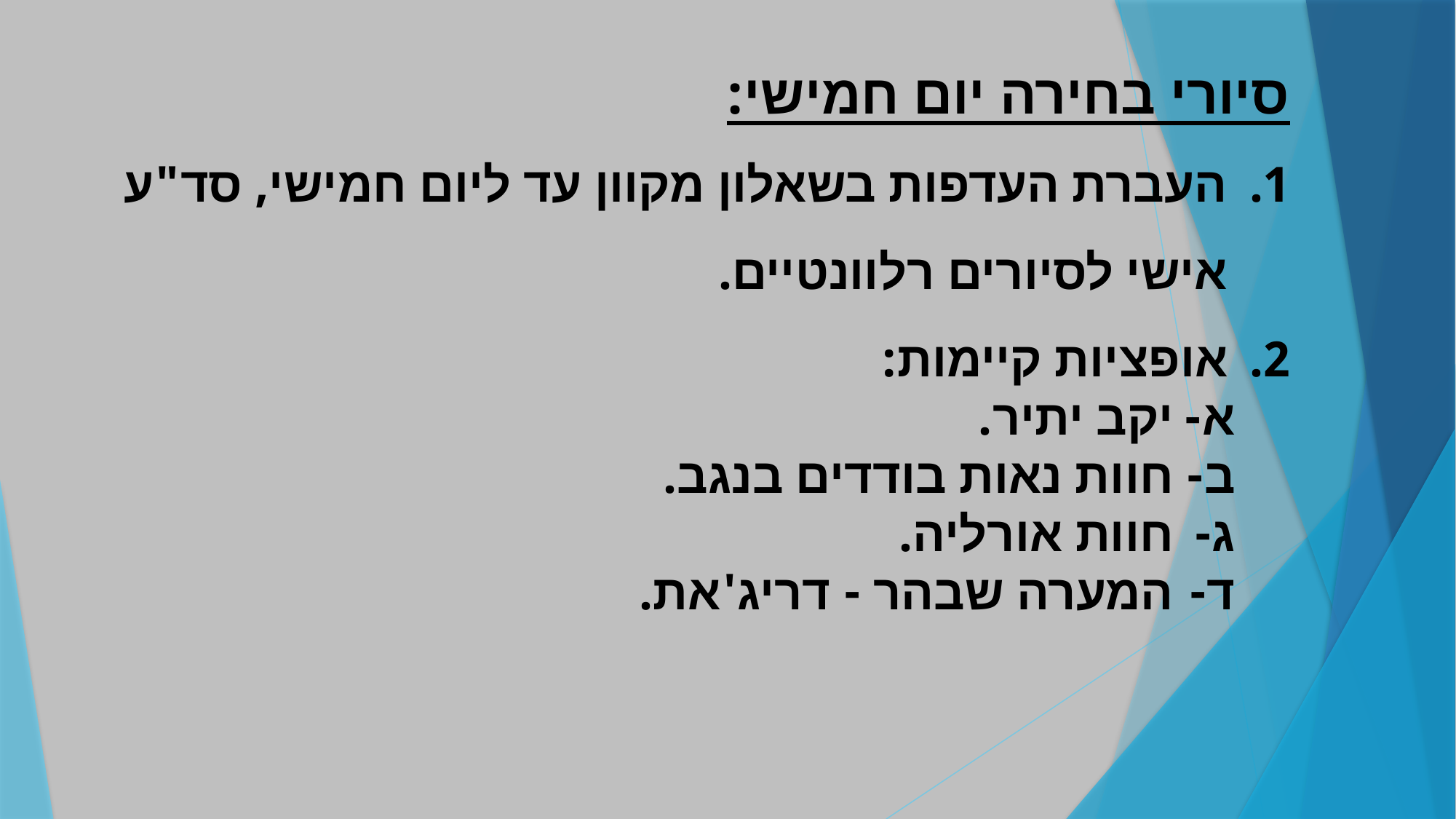

סיורי בחירה יום חמישי:
העברת העדפות בשאלון מקוון עד ליום חמישי, סד"ע אישי לסיורים רלוונטיים.
אופציות קיימות:
יקב יתיר.
חוות נאות בודדים בנגב.
חוות אורליה.
המערה שבהר - דריג'את.